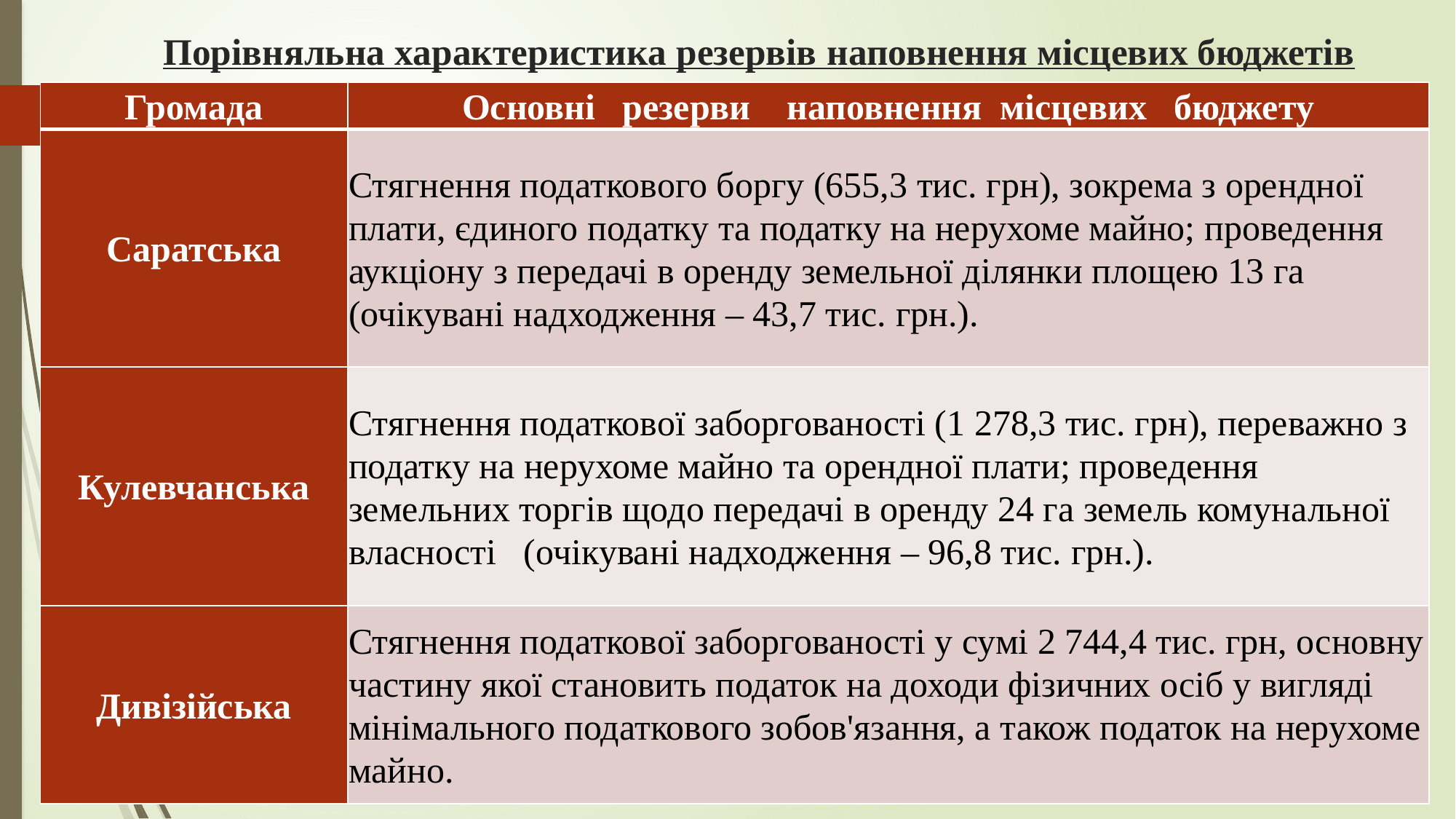

# Порівняльна характеристика резервів наповнення місцевих бюджетів
| Громада | Основні резерви наповнення місцевих бюджету |
| --- | --- |
| Саратська | Стягнення податкового боргу (655,3 тис. грн), зокрема з орендної плати, єдиного податку та податку на нерухоме майно; проведення аукціону з передачі в оренду земельної ділянки площею 13 га (очікувані надходження – 43,7 тис. грн.). |
| Кулевчанська | Стягнення податкової заборгованості (1 278,3 тис. грн), переважно з податку на нерухоме майно та орендної плати; проведення земельних торгів щодо передачі в оренду 24 га земель комунальної власності (очікувані надходження – 96,8 тис. грн.). |
| Дивізійська | Стягнення податкової заборгованості у сумі 2 744,4 тис. грн, основну частину якої становить податок на доходи фізичних осіб у вигляді мінімального податкового зобов'язання, а також податок на нерухоме майно. |